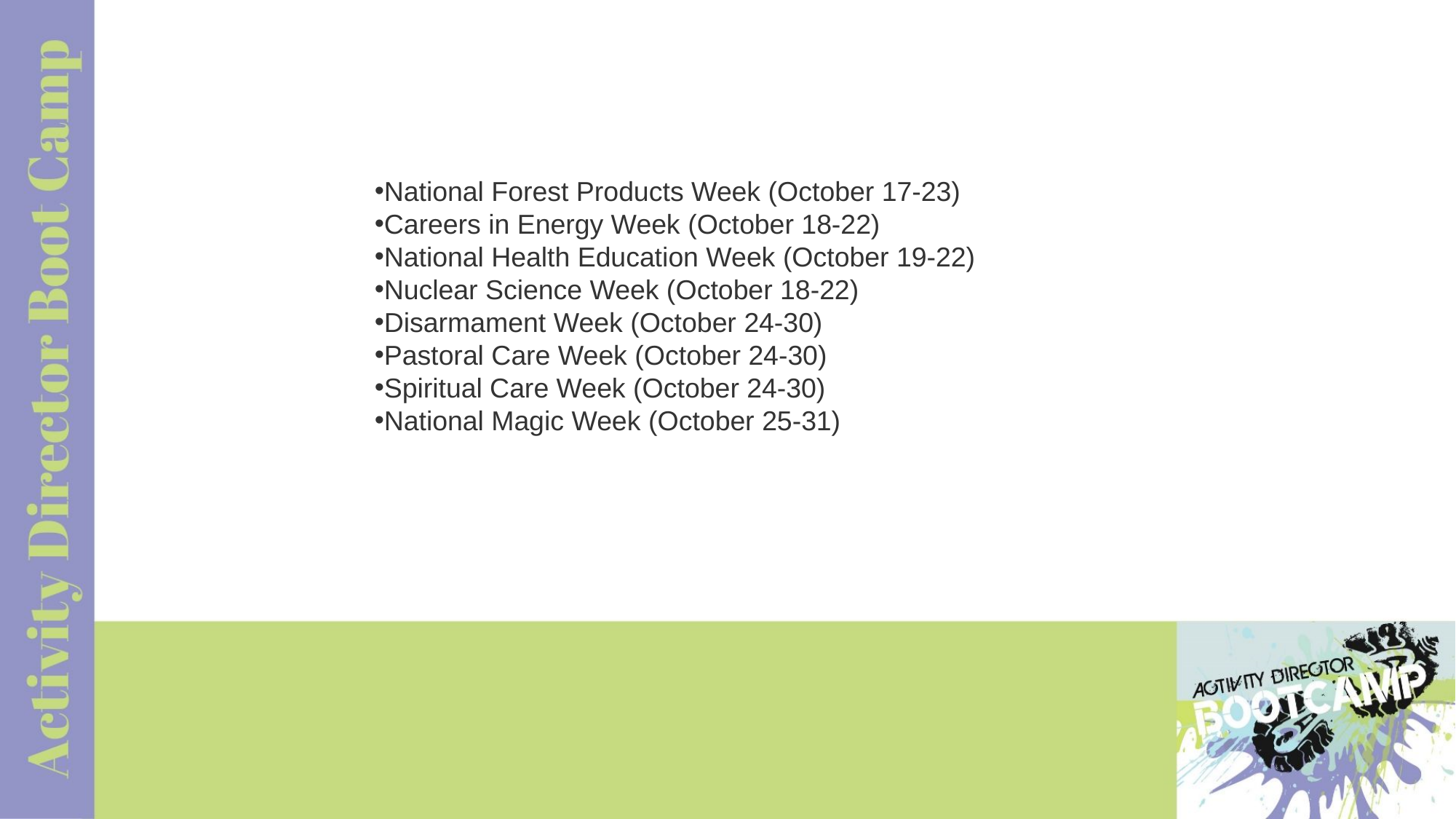

National Forest Products Week (October 17-23)
Careers in Energy Week (October 18-22)
National Health Education Week (October 19-22)
Nuclear Science Week (October 18-22)
Disarmament Week (October 24-30)
Pastoral Care Week (October 24-30)
Spiritual Care Week (October 24-30)
National Magic Week (October 25-31)